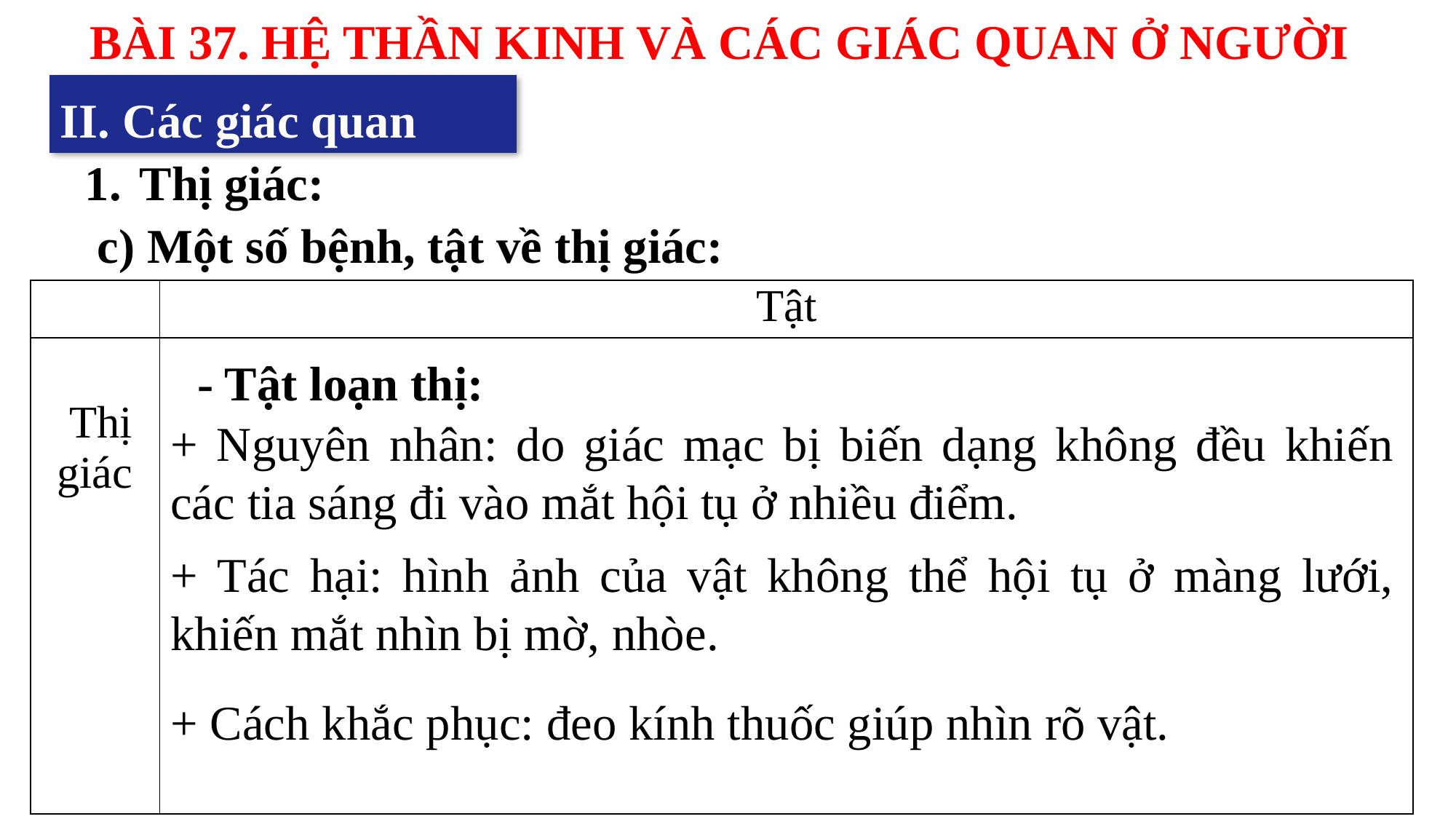

BÀI 37. HỆ THẦN KINH VÀ CÁC GIÁC QUAN Ở NGƯỜI
II. Các giác quan
Thị giác:
 c) Một số bệnh, tật về thị giác:
|  | Tật |
| --- | --- |
| Thị giác |  |
- Tật loạn thị:
+ Nguyên nhân: do giác mạc bị biến dạng không đều khiến các tia sáng đi vào mắt hội tụ ở nhiều điểm.

+ Tác hại: hình ảnh của vật không thể hội tụ ở màng lưới, khiến mắt nhìn bị mờ, nhòe.
+ Cách khắc phục: đeo kính thuốc giúp nhìn rõ vật.